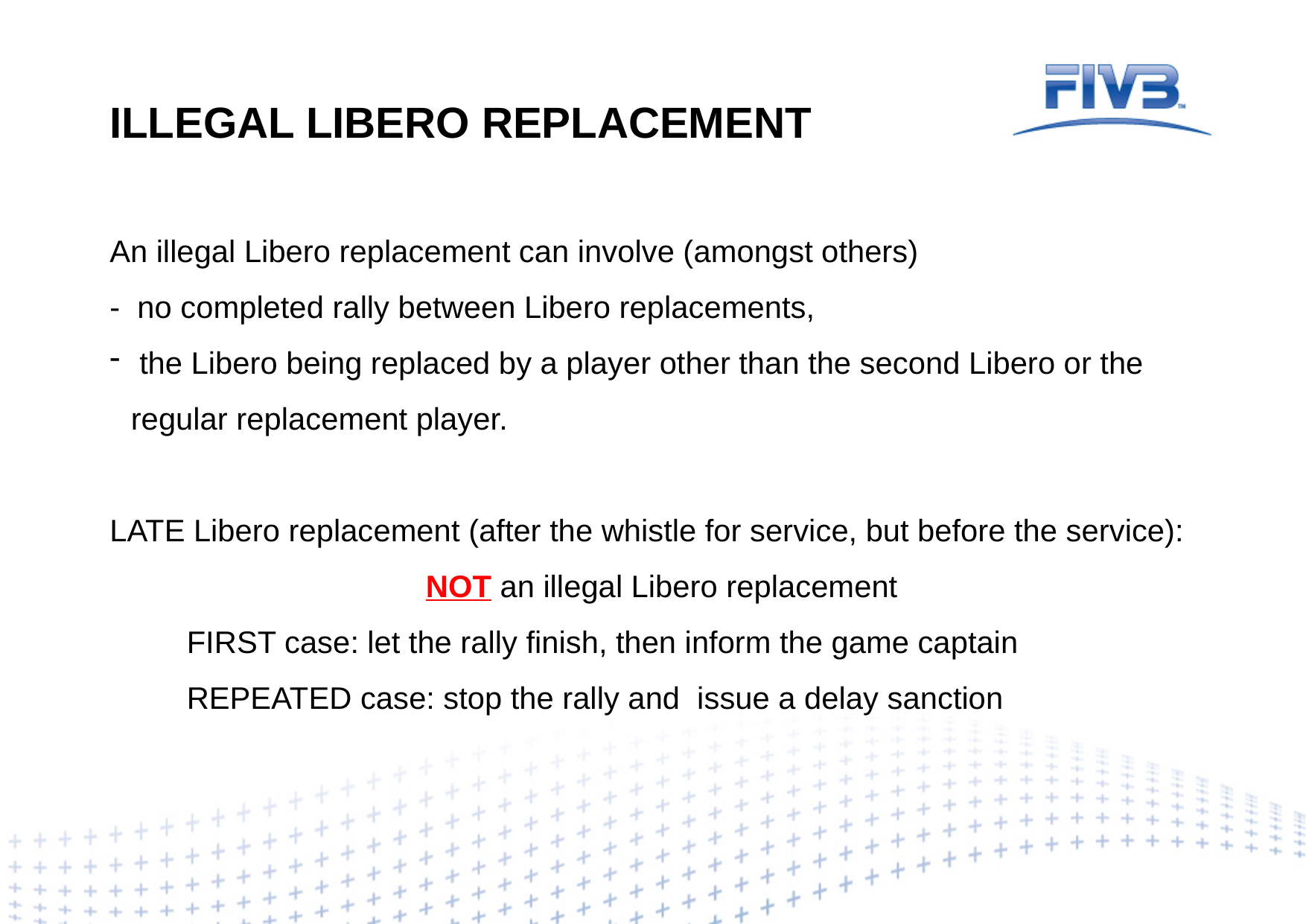

ILLEGAL LIBERO REPLACEMENT
An illegal Libero replacement can involve (amongst others)
-  no completed rally between Libero replacements,
 the Libero being replaced by a player other than the second Libero or the regular replacement player.

LATE Libero replacement (after the whistle for service, but before the service):
NOT an illegal Libero replacement
FIRST case: let the rally finish, then inform the game captain
REPEATED case: stop the rally and  issue a delay sanction